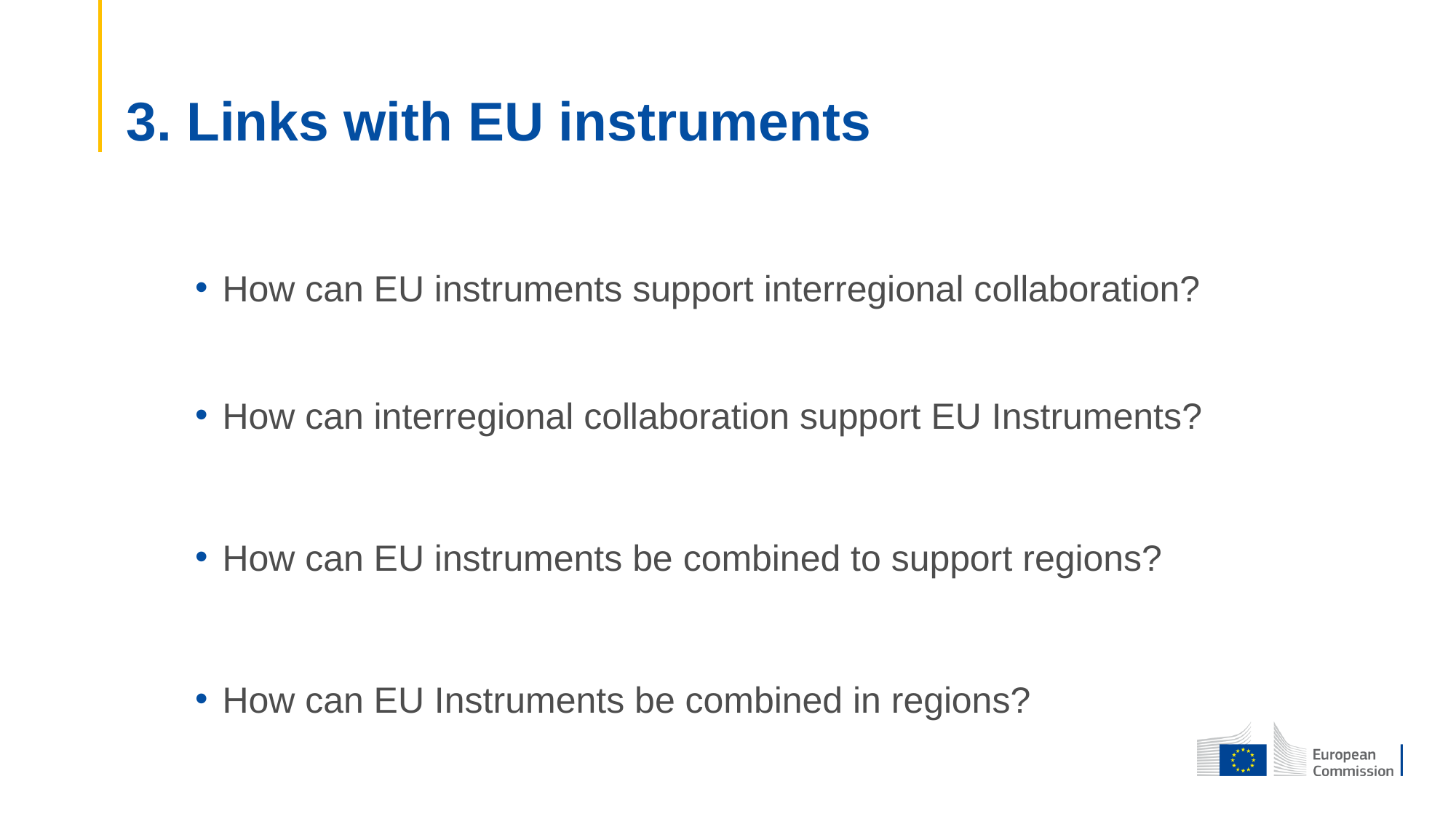

# 3. Links with EU instruments
How can EU instruments support interregional collaboration?

How can interregional collaboration support EU Instruments?

How can EU instruments be combined to support regions?

How can EU Instruments be combined in regions?